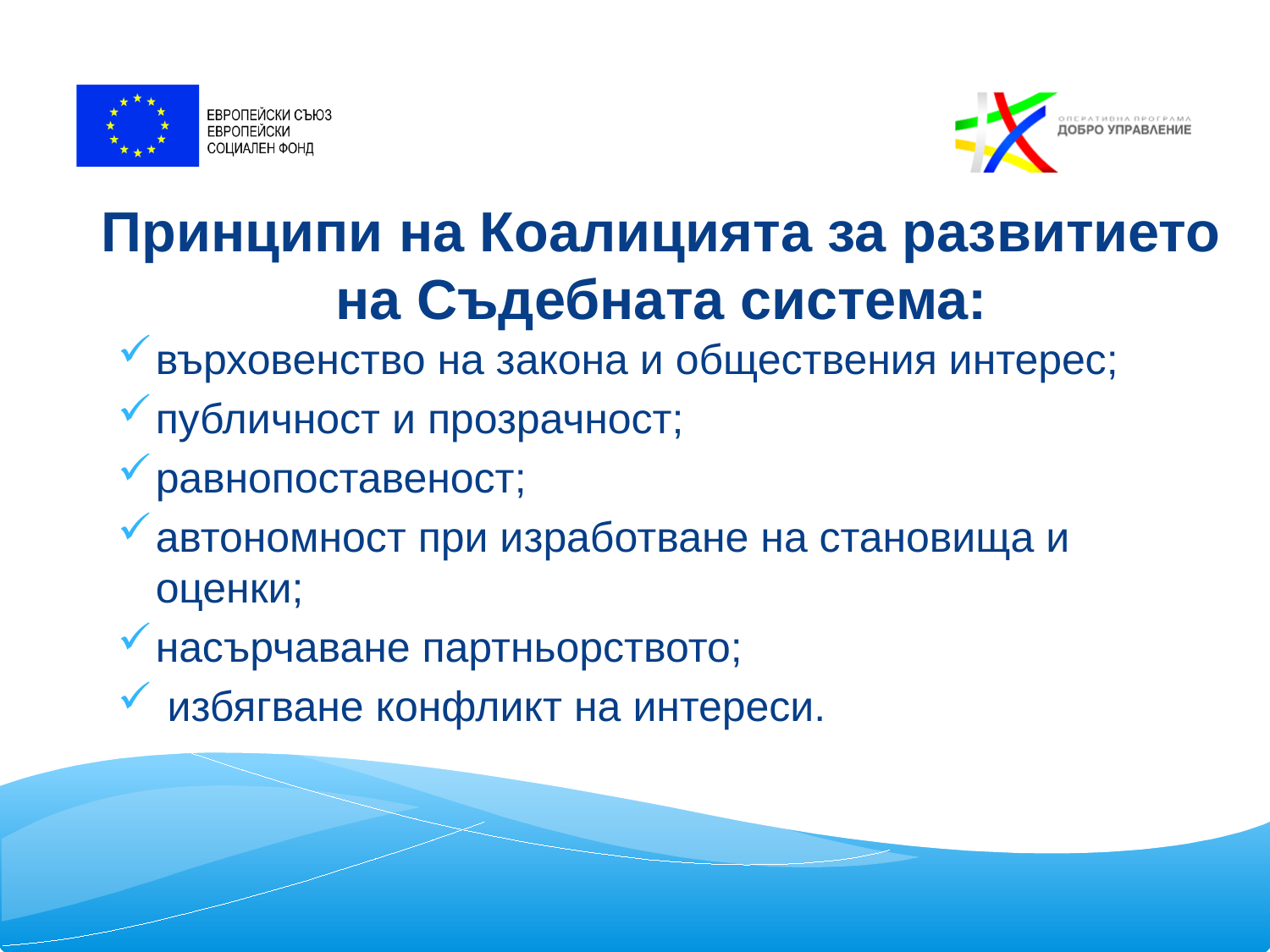

# Принципи на Коалицията за развитието на Съдебната система:
върховенство на закона и обществения интерес;
публичност и прозрачност;
равнопоставеност;
автономност при изработване на становища и оценки;
насърчаване партньорството;
 избягване конфликт на интереси.